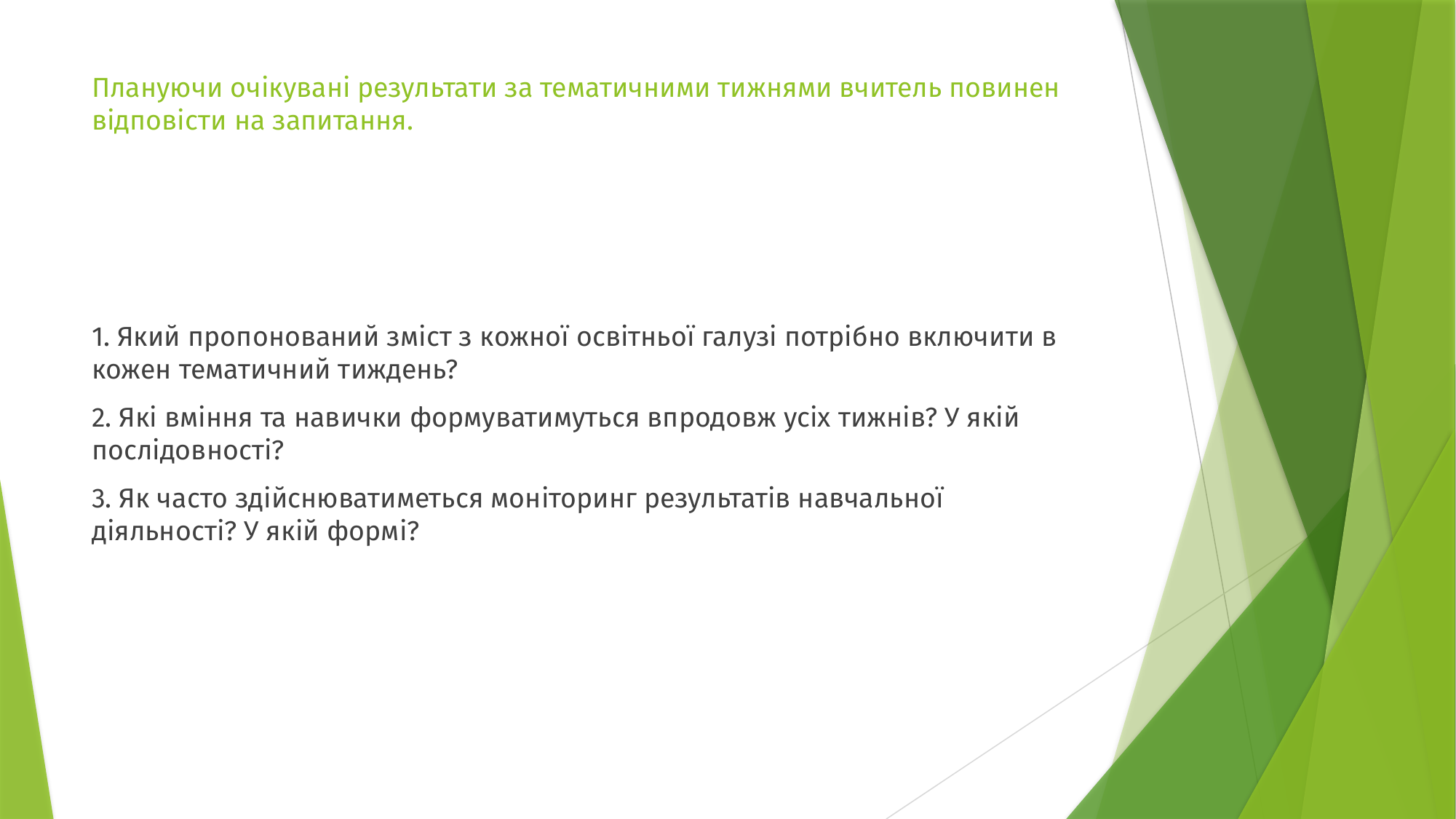

# Плануючи очікувані результати за тематичними тижнями вчитель повинен відповісти на запитання.
1. Який пропонований зміст з кожної освітньої галузі потрібно включити в кожен тематичний тиждень?
2. Які вміння та навички формуватимуться впродовж усіх тижнів? У якій послідовності?
3. Як часто здійснюватиметься моніторинг результатів навчальної діяльності? У якій формі?